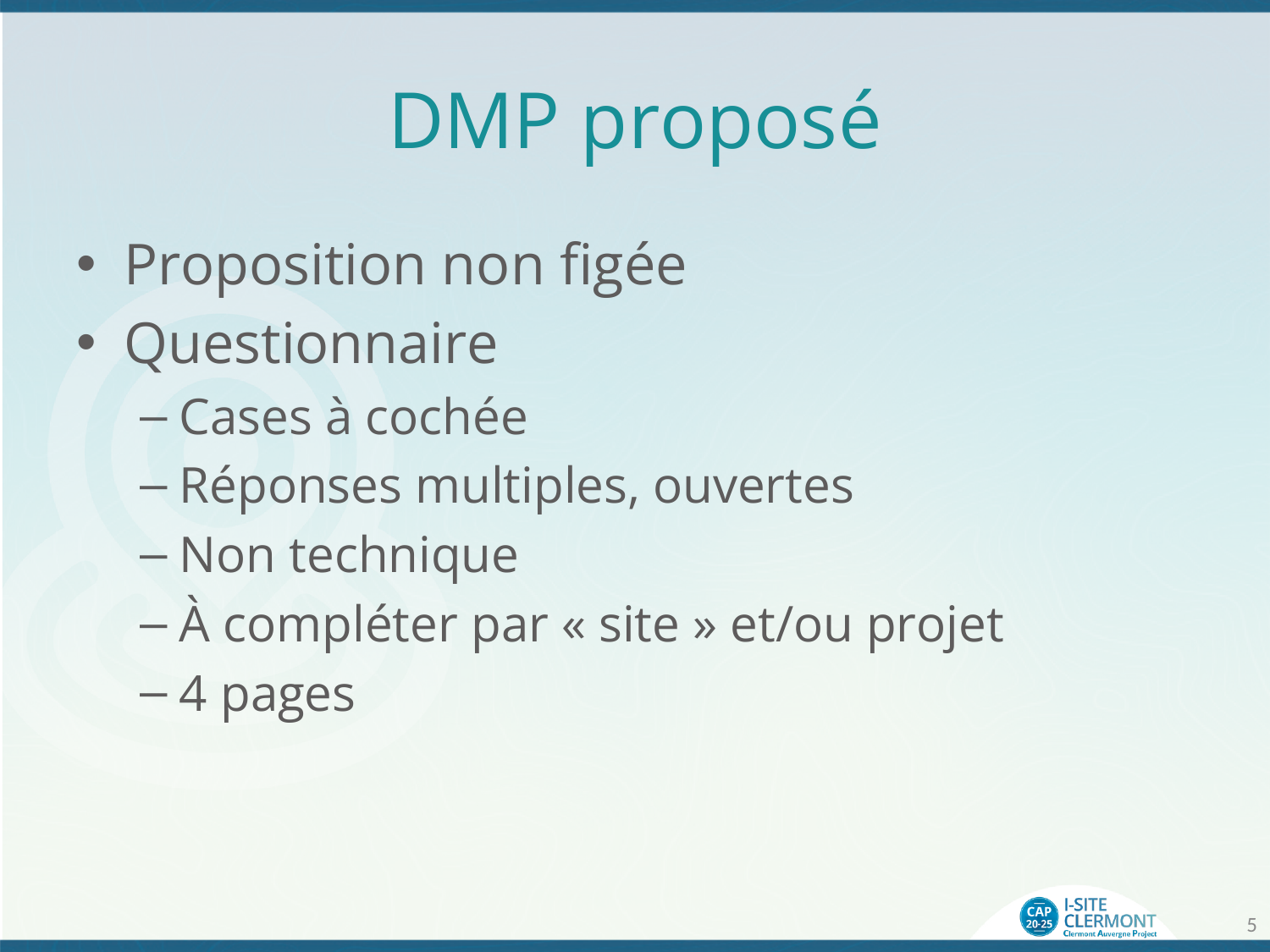

# DMP proposé
Proposition non figée
Questionnaire
Cases à cochée
Réponses multiples, ouvertes
Non technique
À compléter par « site » et/ou projet
4 pages

5